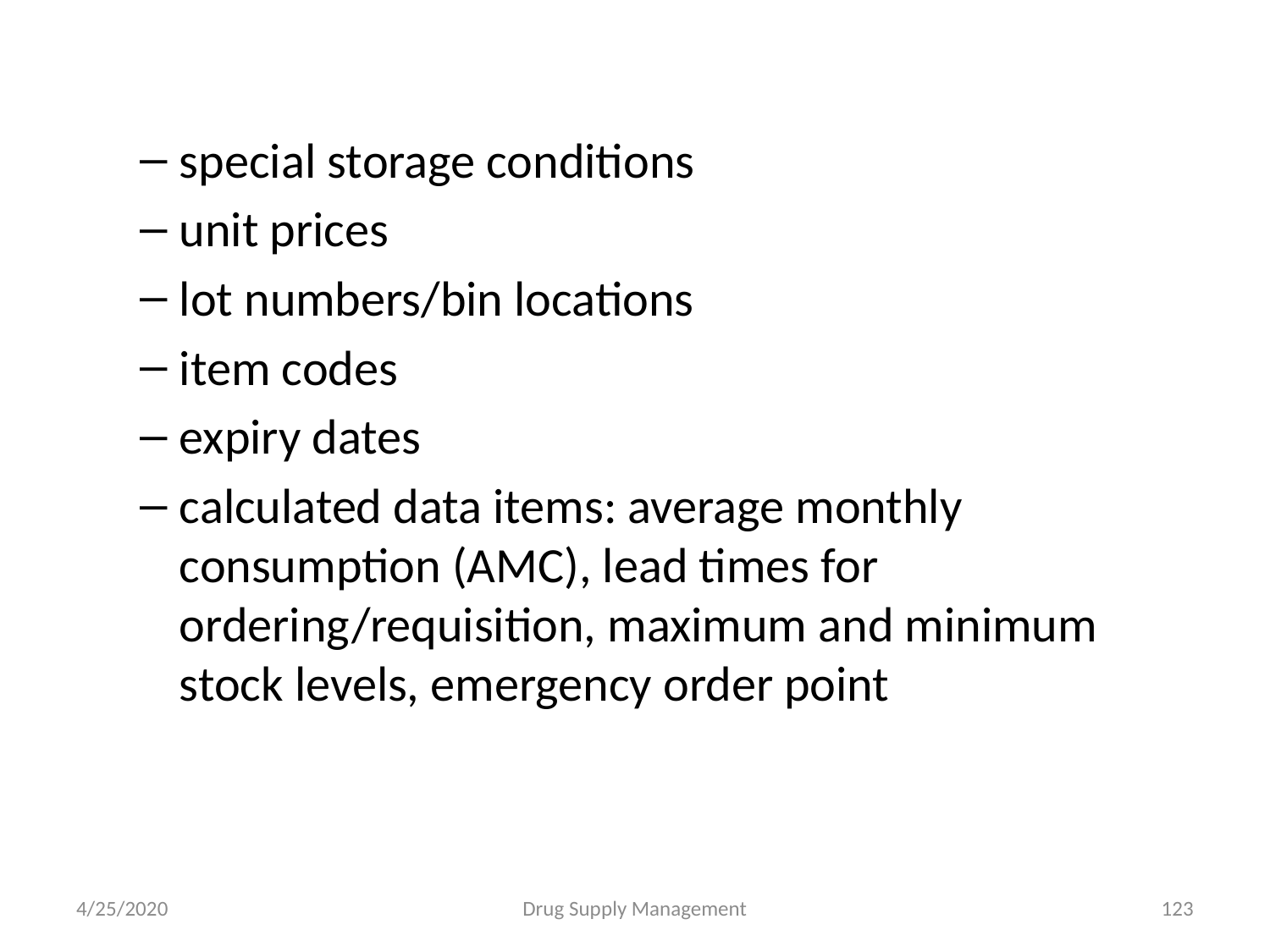

special storage conditions
unit prices
lot numbers/bin locations
item codes
expiry dates
calculated data items: average monthly consumption (AMC), lead times for ordering/requisition, maximum and minimum stock levels, emergency order point

4/25/2020
Drug Supply Management
123